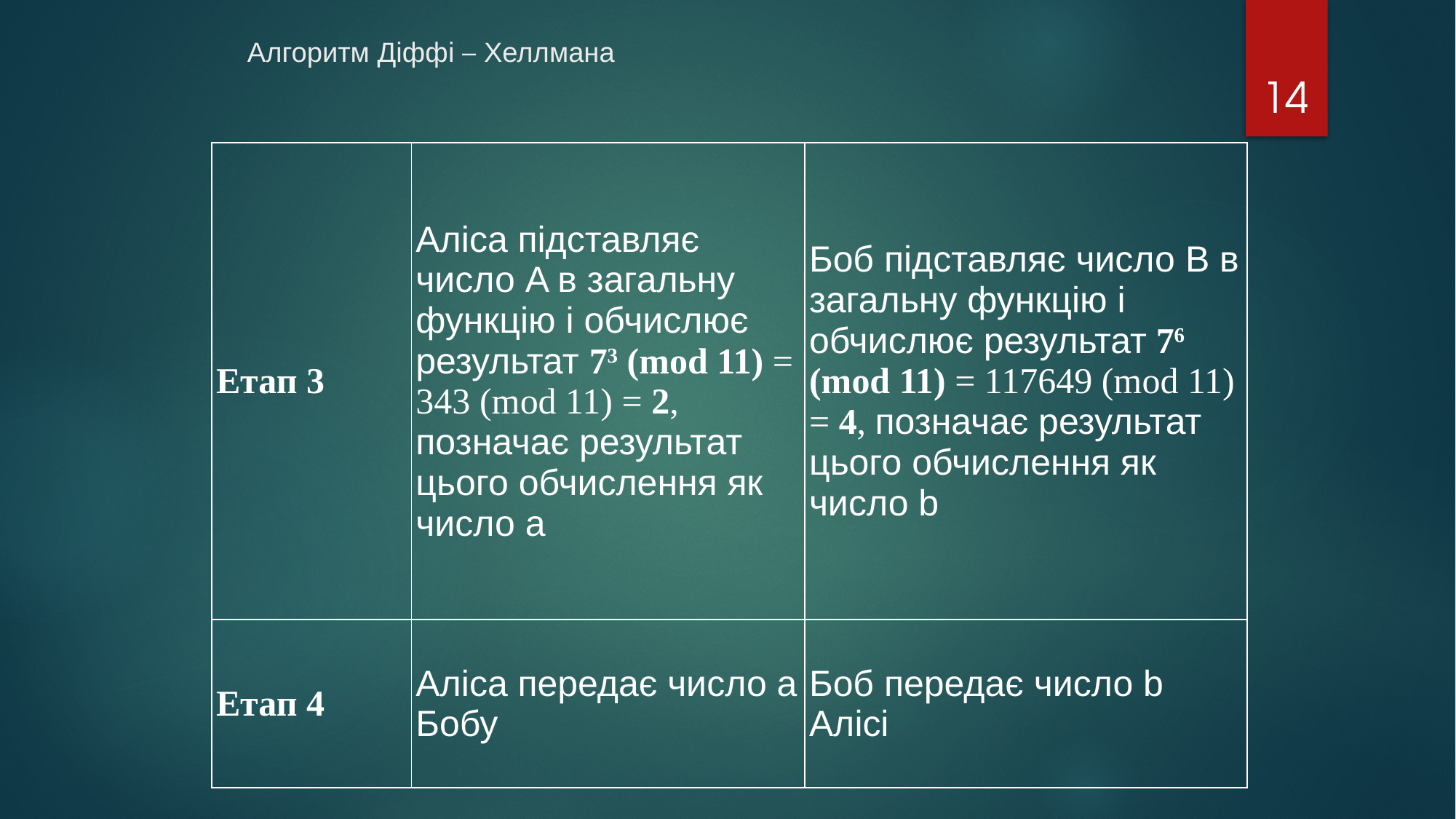

# Алгоритм Діффі – Хеллмана
14
| Етап 3 | Аліса підставляє число A в загальну функцію і обчислює результат 73 (mod 11) = 343 (mod 11) = 2, позначає результат цього обчислення як число a | Боб підставляє число B в загальну функцію і обчислює результат 76 (mod 11) = 117649 (mod 11) = 4, позначає результат цього обчислення як число b |
| --- | --- | --- |
| Етап 4 | Аліса передає число a Бобу | Боб передає число b Алісі |